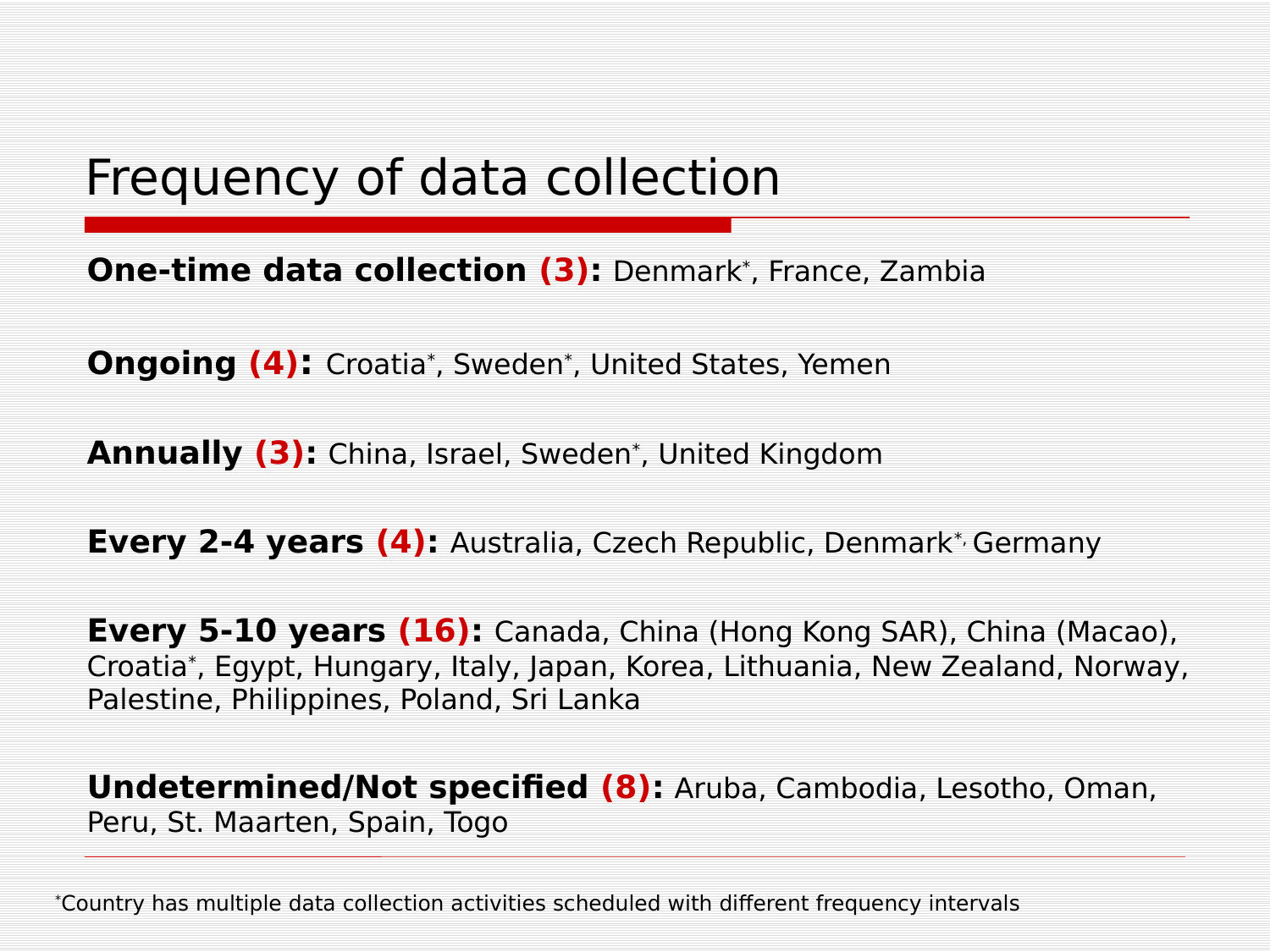

# Frequency of data collection
One-time data collection (3): Denmark*, France, Zambia

Ongoing (4): Croatia*, Sweden*, United States, Yemen

Annually (3): China, Israel, Sweden*, United Kingdom

Every 2-4 years (4): Australia, Czech Republic, Denmark*, Germany

Every 5-10 years (16): Canada, China (Hong Kong SAR), China (Macao), Croatia*, Egypt, Hungary, Italy, Japan, Korea, Lithuania, New Zealand, Norway, Palestine, Philippines, Poland, Sri Lanka

Undetermined/Not specified (8): Aruba, Cambodia, Lesotho, Oman, Peru, St. Maarten, Spain, Togo
*Country has multiple data collection activities scheduled with different frequency intervals